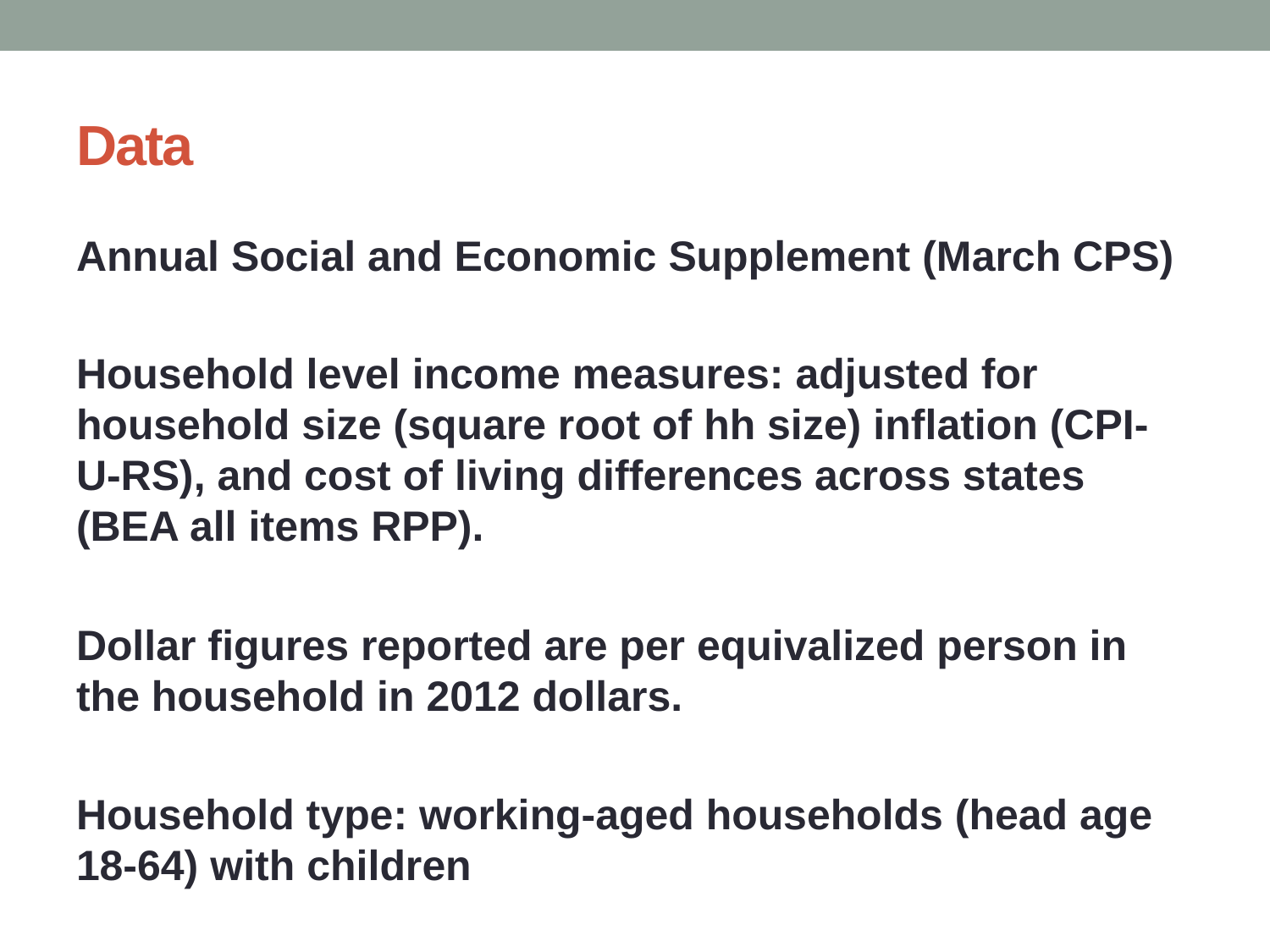

# Data
Annual Social and Economic Supplement (March CPS)

Household level income measures: adjusted for household size (square root of hh size) inflation (CPI-U-RS), and cost of living differences across states (BEA all items RPP).

Dollar figures reported are per equivalized person in the household in 2012 dollars.

Household type: working-aged households (head age 18-64) with children